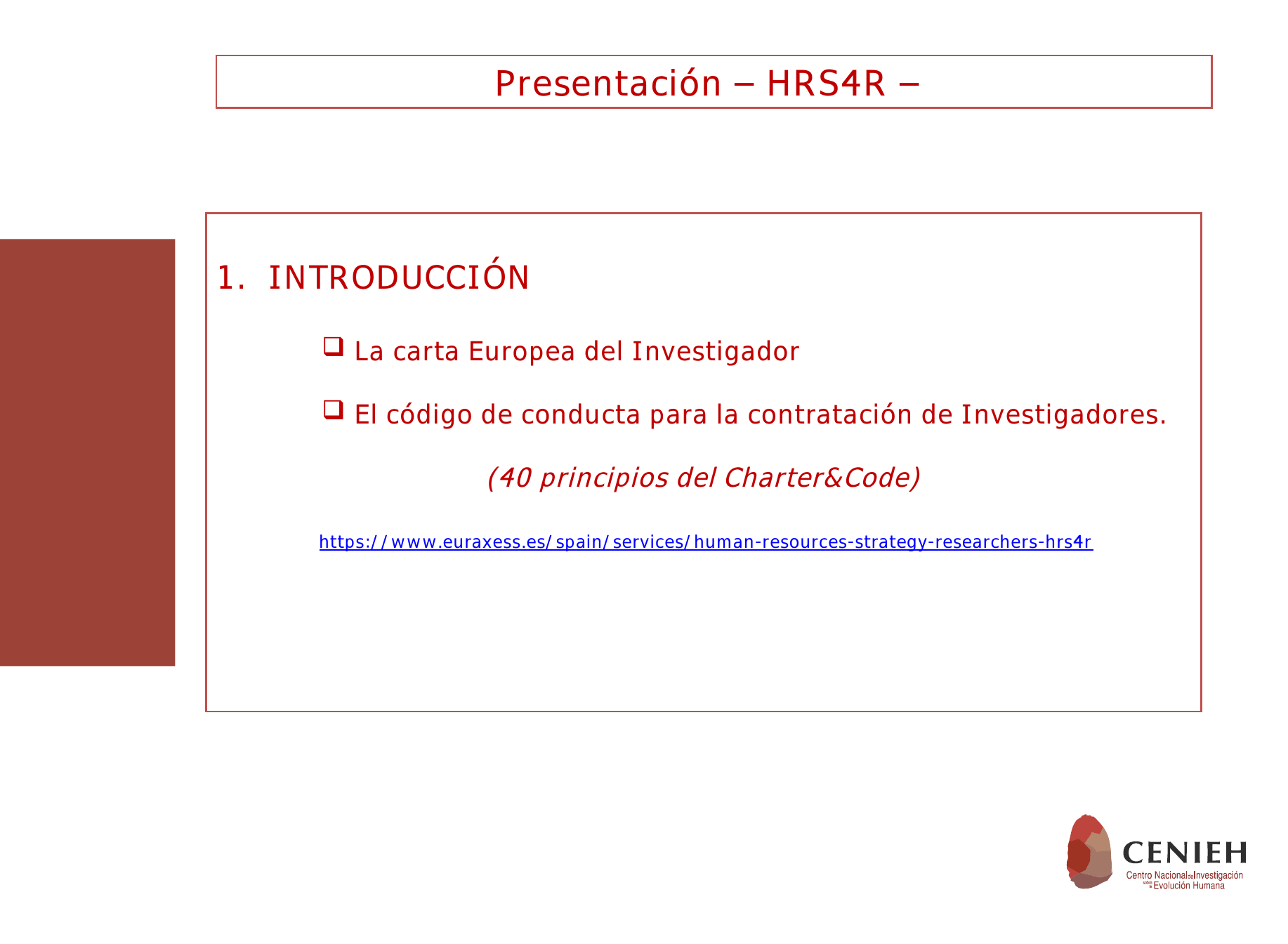

Presentación – HRS4R –

INTRODUCCIÓN

La carta Europea del Investigador

El código de conducta para la contratación de Investigadores.

(40 principios del Charter&Code)

 https://www.euraxess.es/spain/services/human-resources-strategy-researchers-hrs4r